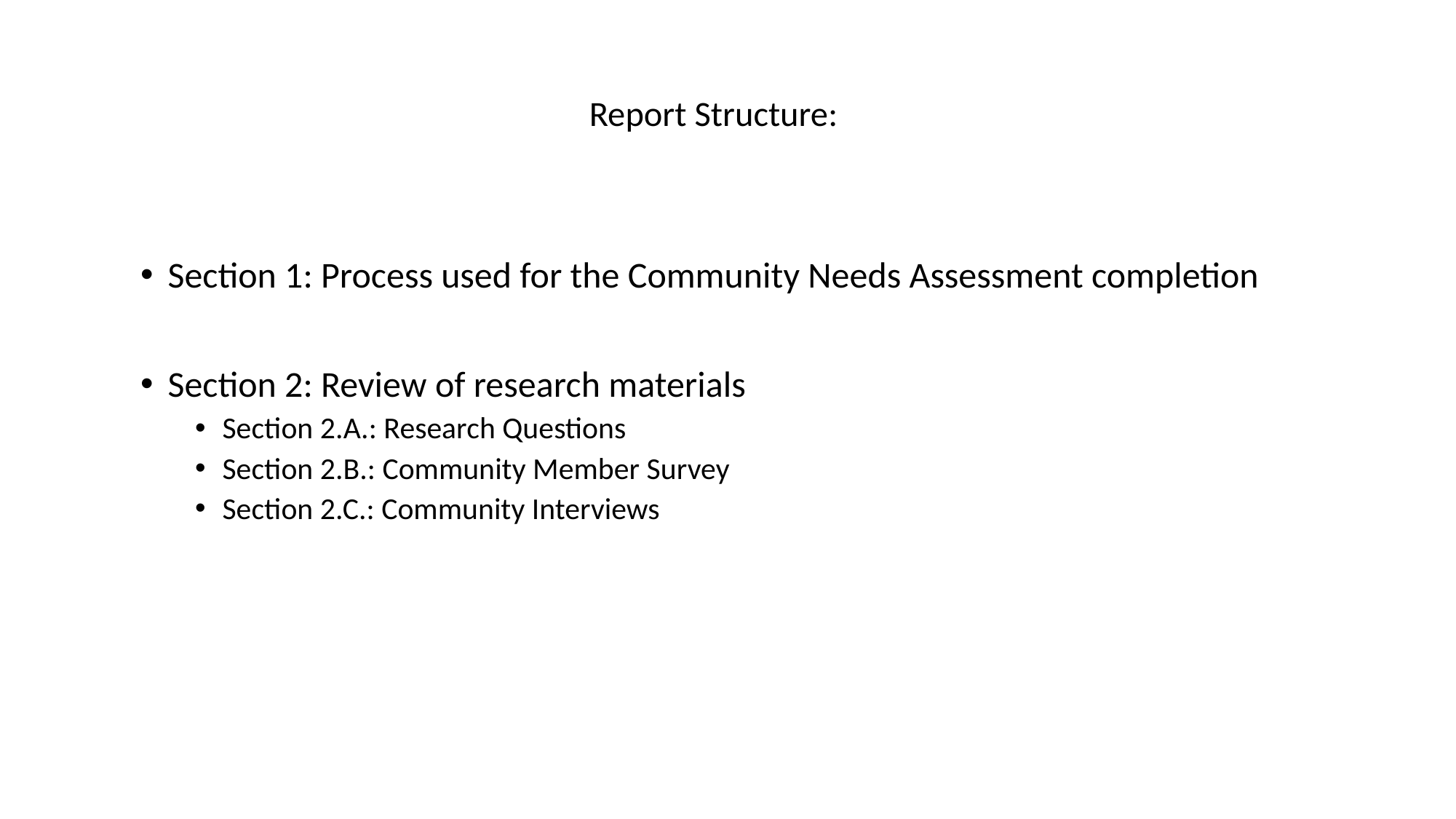

# Report Structure:
Section 1: Process used for the Community Needs Assessment completion

Section 2: Review of research materials
Section 2.A.: Research Questions
Section 2.B.: Community Member Survey
Section 2.C.: Community Interviews